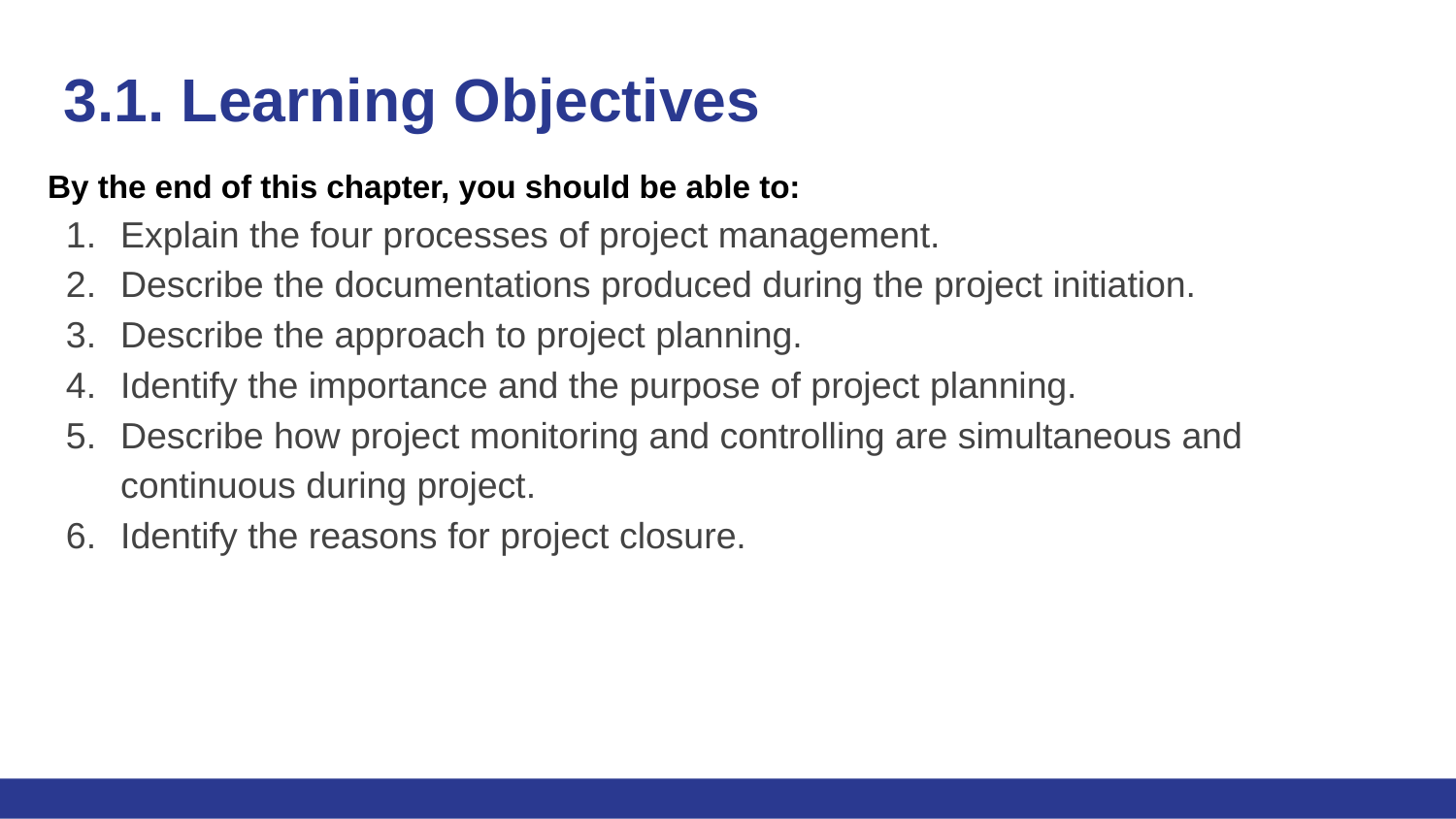

# 3.1. Learning Objectives
By the end of this chapter, you should be able to:
Explain the four processes of project management.
Describe the documentations produced during the project initiation.
Describe the approach to project planning.
Identify the importance and the purpose of project planning.
Describe how project monitoring and controlling are simultaneous and continuous during project.
Identify the reasons for project closure.